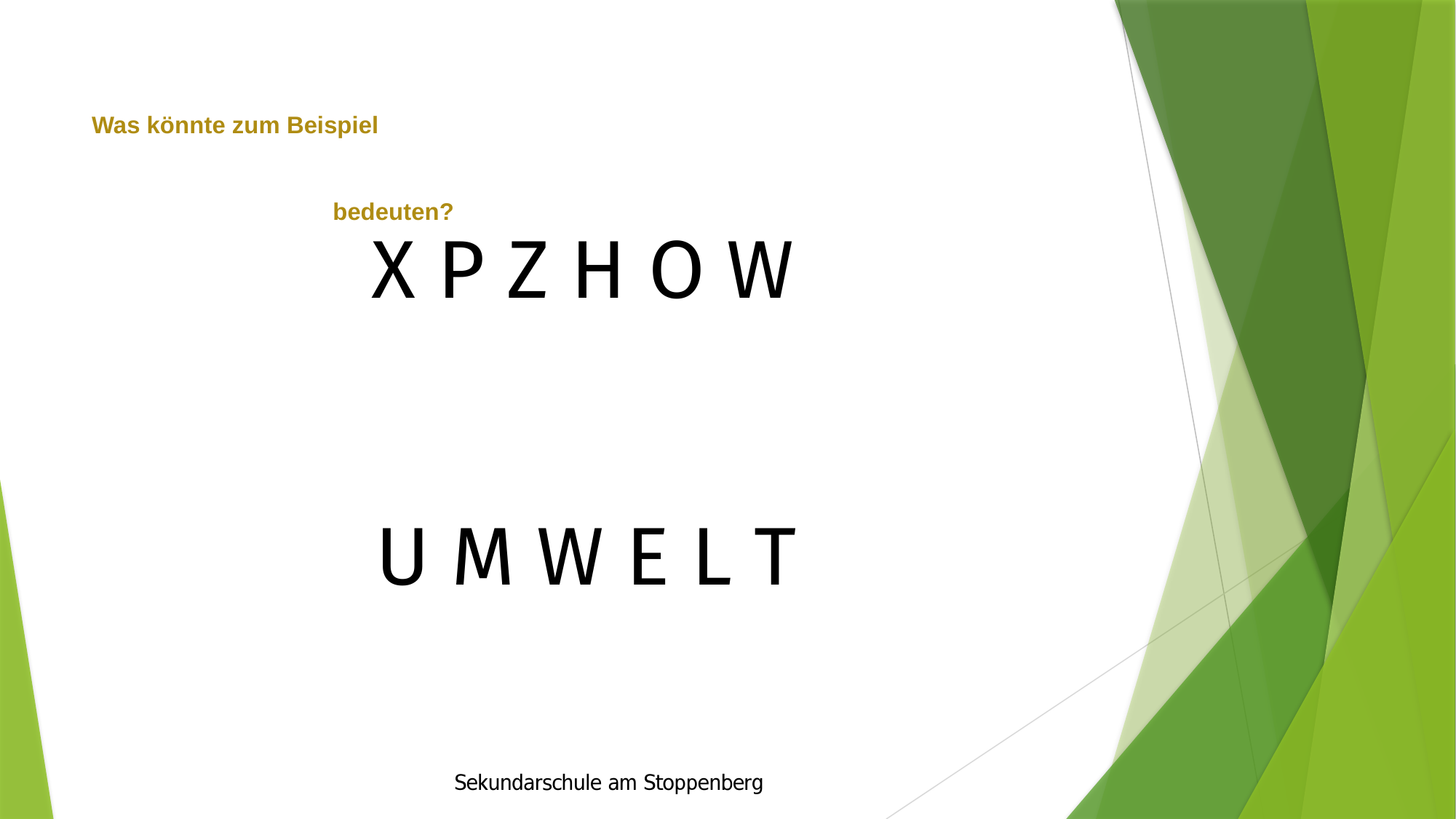

# Was könnte zum Beispiel bedeuten?
X P Z H O W
U M W E L T
Sekundarschule am Stoppenberg